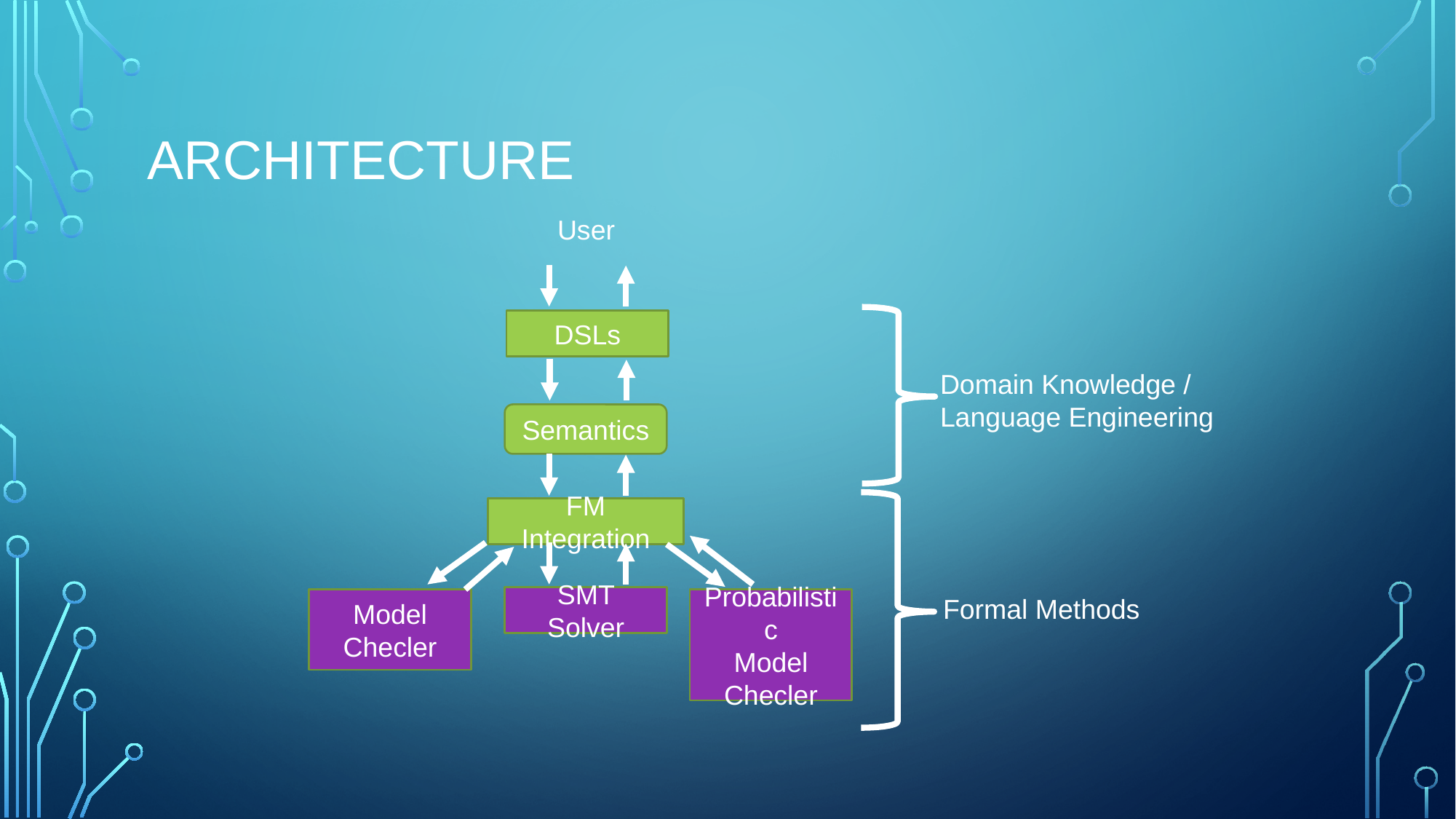

# architecture
User

DSLs
Domain Knowledge /
Language Engineering
Semantics

FM Integration
Formal Methods
SMT Solver
Model Checler
Probabilistic
Model Checler